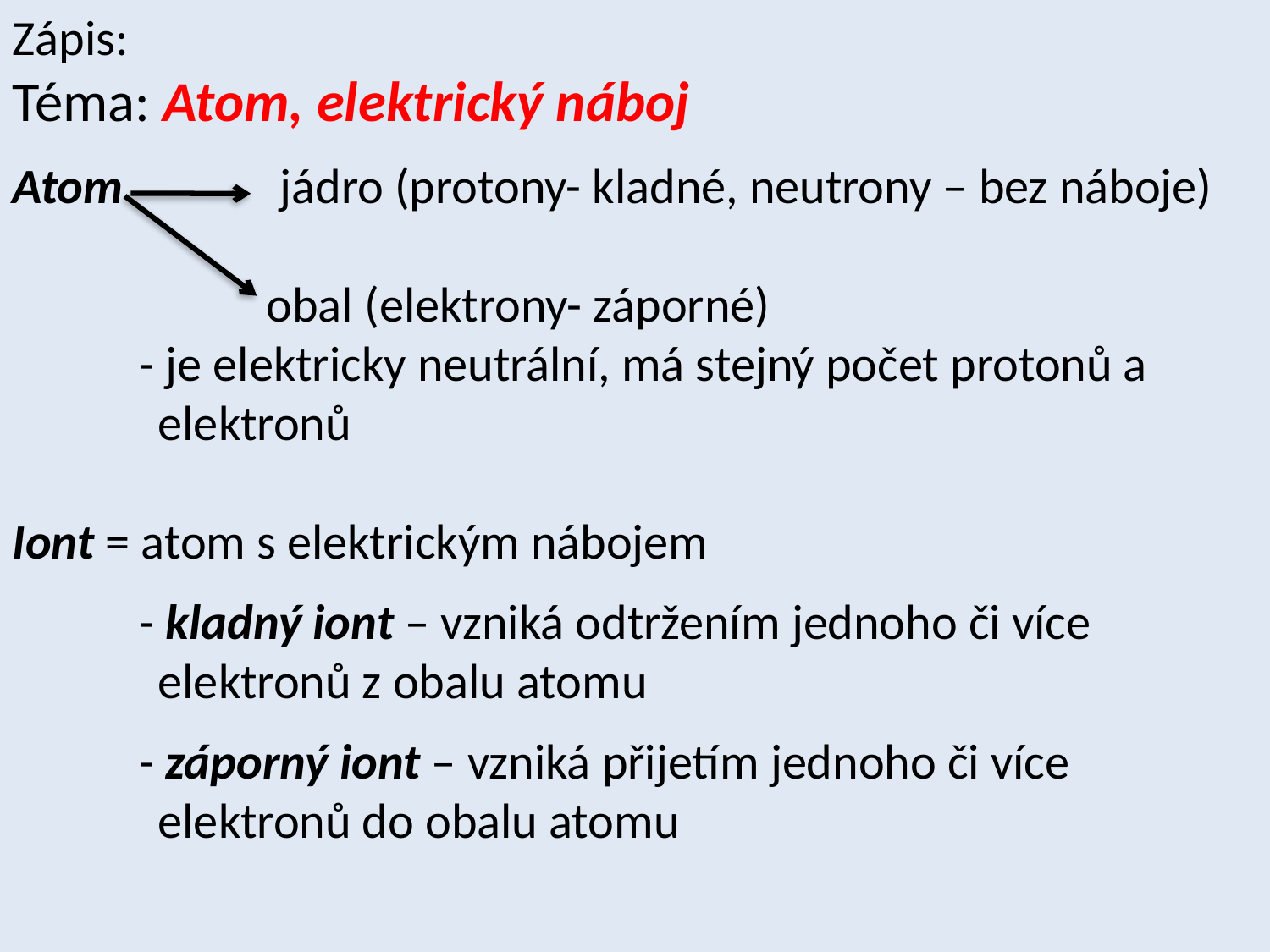

Zápis:
Téma: Atom, elektrický náboj
Atom              jádro (protony- kladné, neutrony – bez náboje)

		obal (elektrony- záporné)
	- je elektricky neutrální, má stejný počet protonů a
             elektronů

Iont = atom s elektrickým nábojem
	- kladný iont – vzniká odtržením jednoho či více
             elektronů z obalu atomu
	- záporný iont – vzniká přijetím jednoho či více
             elektronů do obalu atomu